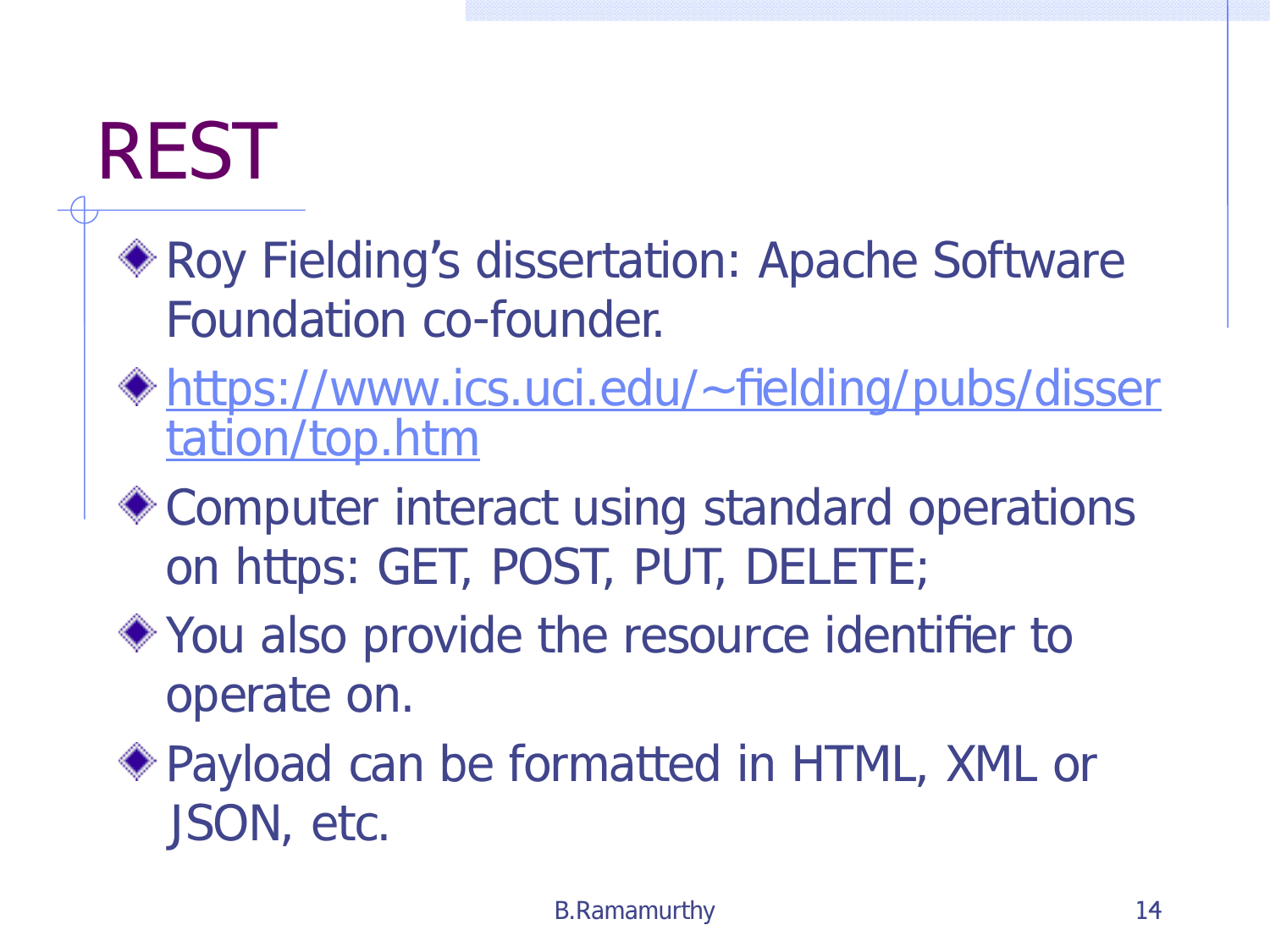

# REST
Roy Fielding’s dissertation: Apache Software Foundation co-founder.
https://www.ics.uci.edu/~fielding/pubs/dissertation/top.htm
Computer interact using standard operations on https: GET, POST, PUT, DELETE;
You also provide the resource identifier to operate on.
Payload can be formatted in HTML, XML or JSON, etc.

B.Ramamurthy
14